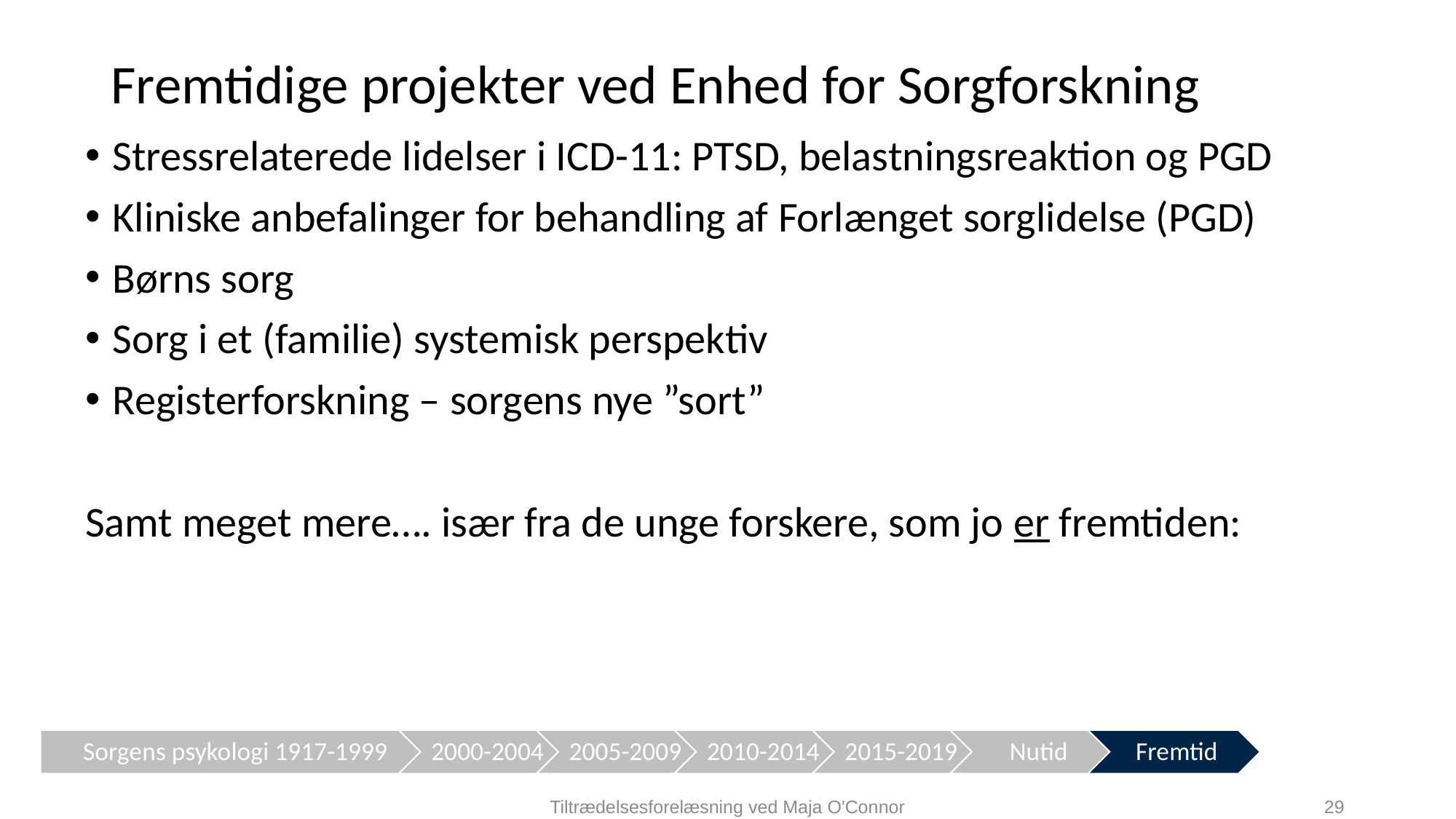

# Fremtidige projekter ved Enhed for Sorgforskning
Stressrelaterede lidelser i ICD-11: PTSD, belastningsreaktion og PGD
Kliniske anbefalinger for behandling af Forlænget sorglidelse (PGD)
Børns sorg
Sorg i et (familie) systemisk perspektiv
Registerforskning – sorgens nye ”sort”

Samt meget mere…. især fra de unge forskere, som jo er fremtiden:
Sorgens psykologi 1917-1999
2000-2004
2005-2009
2010-2014
2015-2019
Nutid
Fremtid
Tiltrædelsesforelæsning ved Maja O'Connor
29